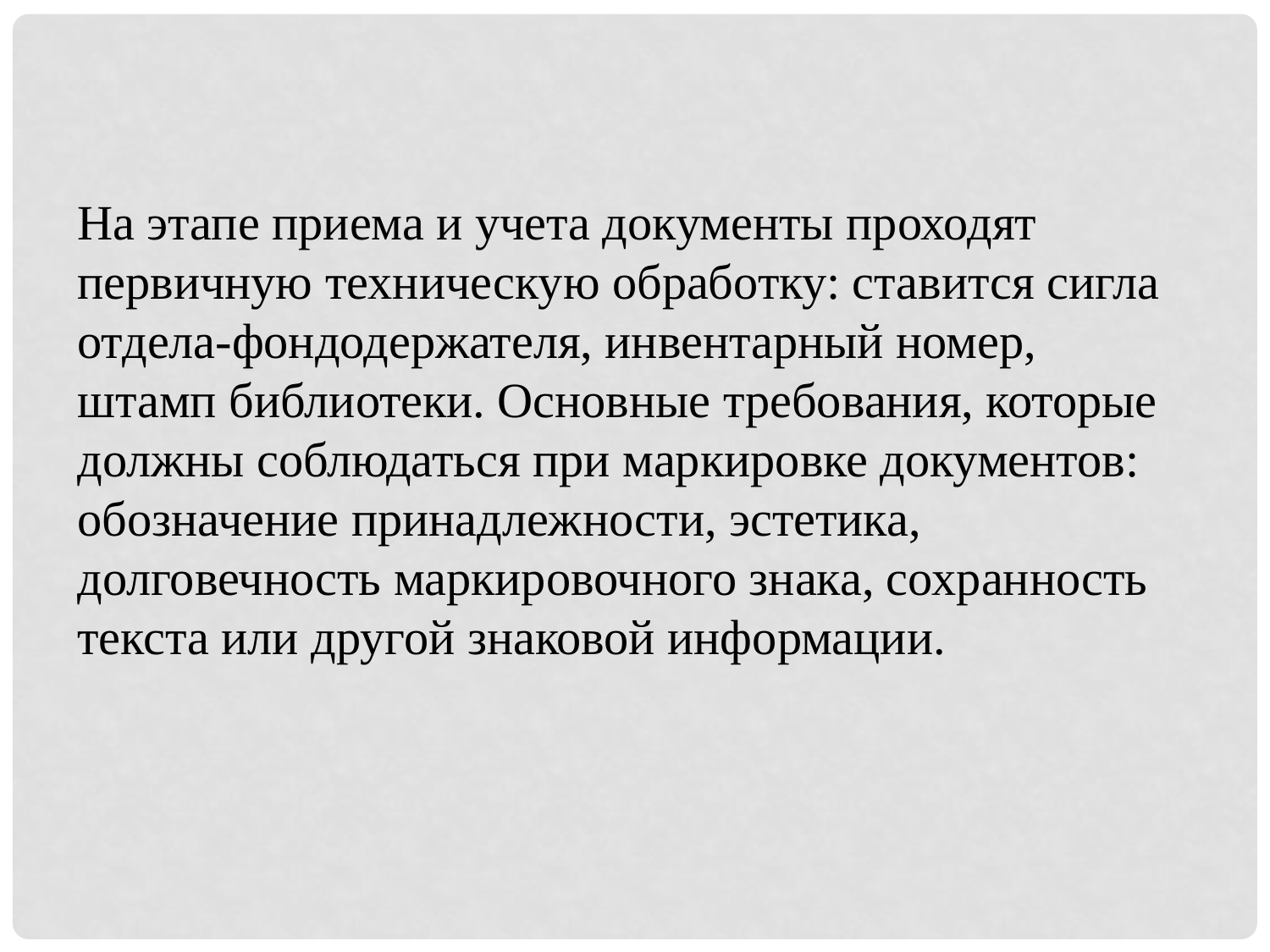

На этапе приема и учета документы проходят первичную техническую обработку: ставится сигла отдела-фондодержателя, инвентарный номер, штамп библиотеки. Основные требования, которые должны соблюдаться при маркировке документов: обозначение принадлежности, эстетика, долговечность маркировочного знака, сохранность текста или другой знаковой информации.